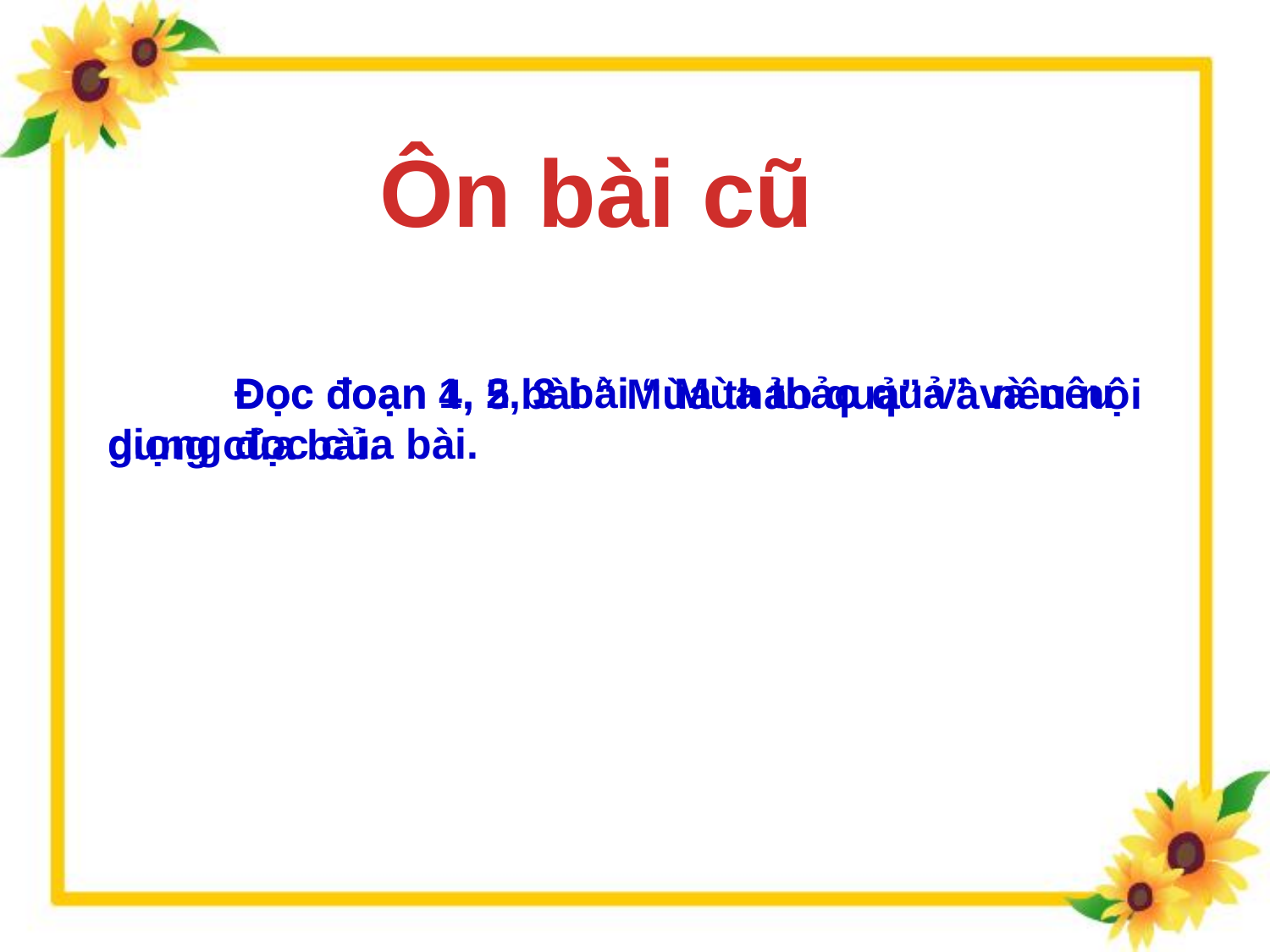

Ôn bài cũ
	Đọc đoạn 1, 2, 3 bài “ Mùa thảo quả” và nêu giọng đọc của bài.
	Đọc đoạn 4, 5 bài “ Mùa thảo quả” và nêu nội dung của bài.